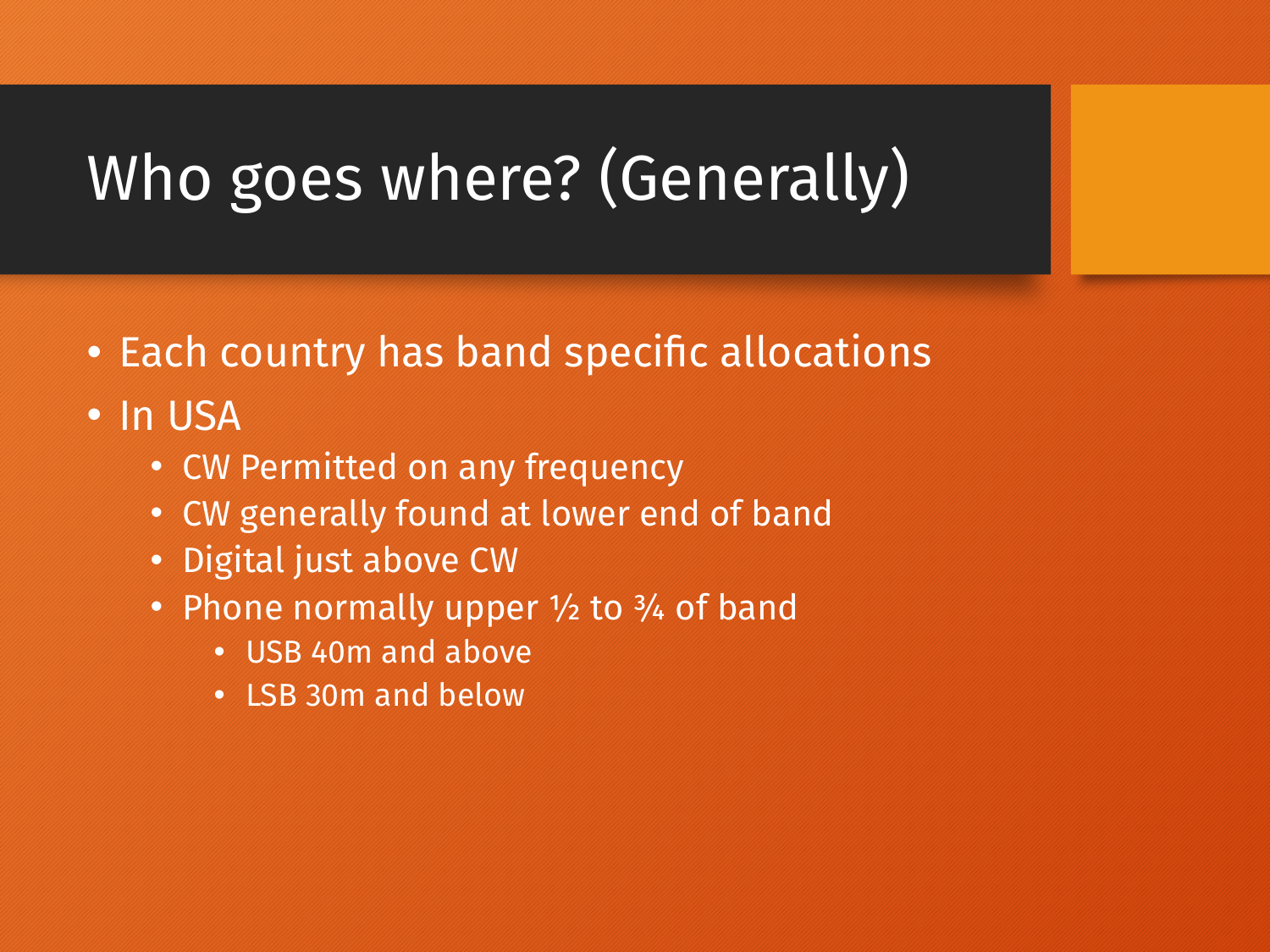

# Who goes where? (Generally)
Each country has band specific allocations
In USA
CW Permitted on any frequency
CW generally found at lower end of band
Digital just above CW
Phone normally upper ½ to ¾ of band
USB 40m and above
LSB 30m and below